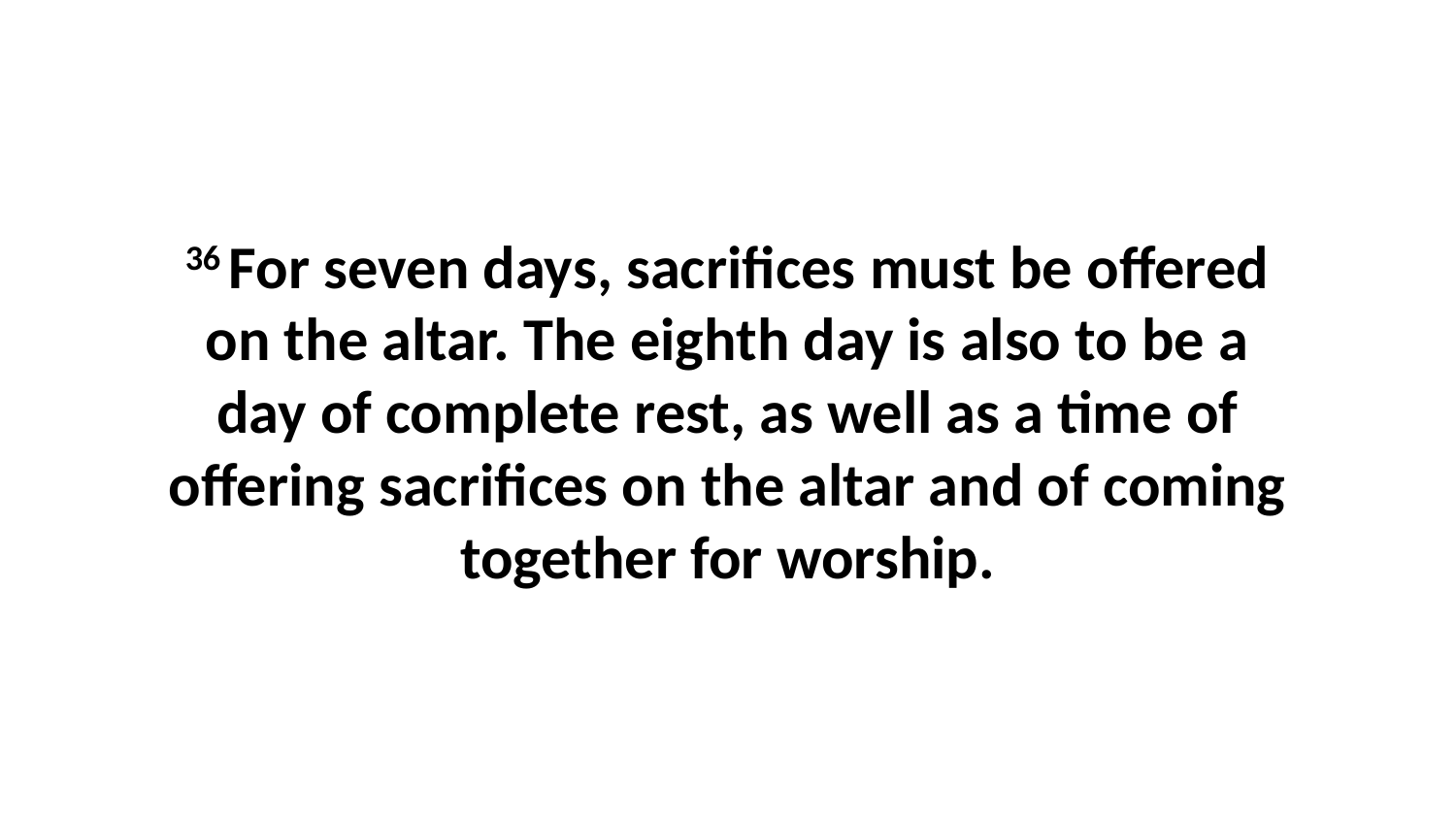

36 For seven days, sacrifices must be offered on the altar. The eighth day is also to be a day of complete rest, as well as a time of offering sacrifices on the altar and of coming together for worship.